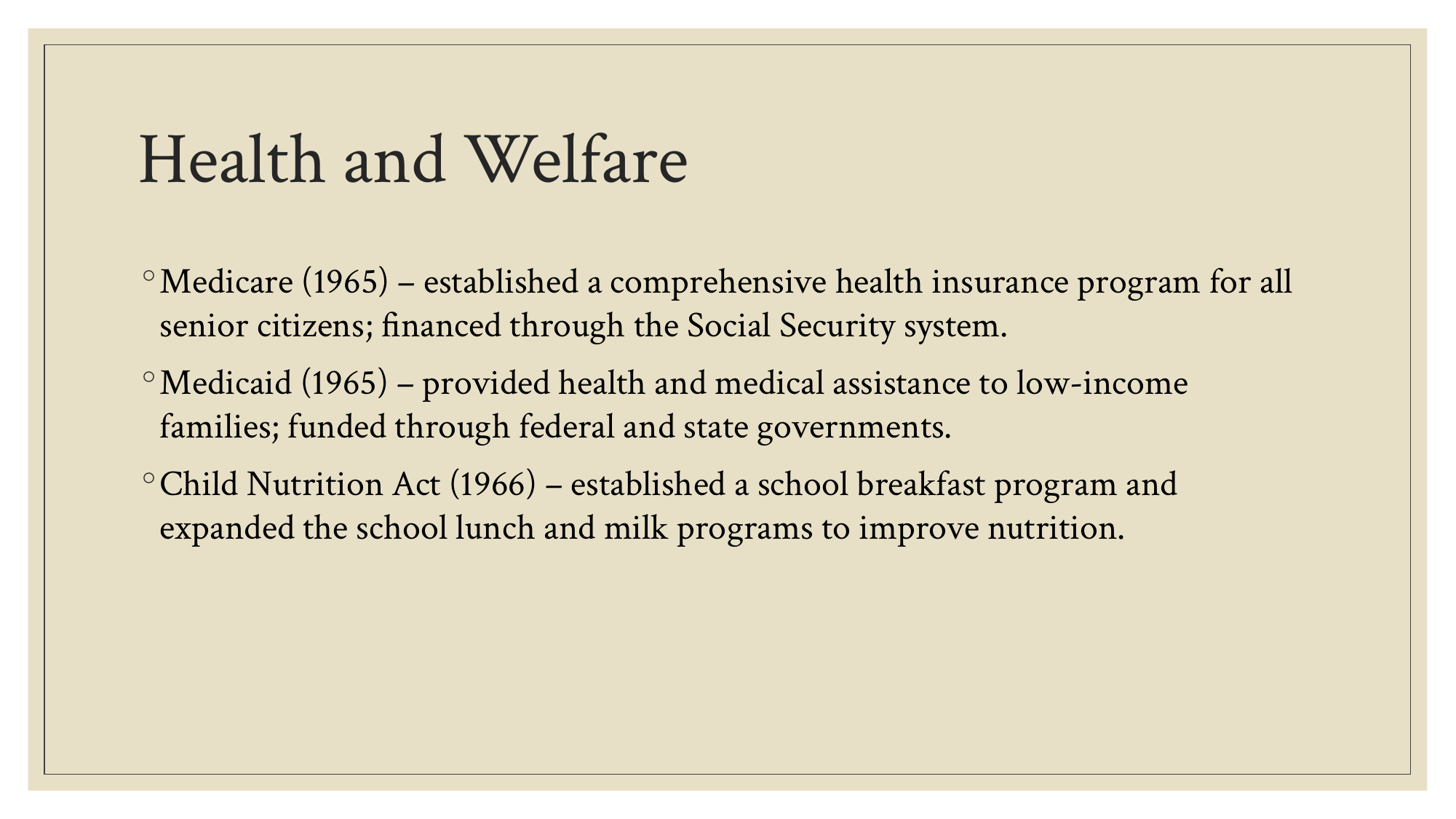

# Health and Welfare
Medicare (1965) – established a comprehensive health insurance program for all senior citizens; financed through the Social Security system.
Medicaid (1965) – provided health and medical assistance to low-income families; funded through federal and state governments.
Child Nutrition Act (1966) – established a school breakfast program and expanded the school lunch and milk programs to improve nutrition.